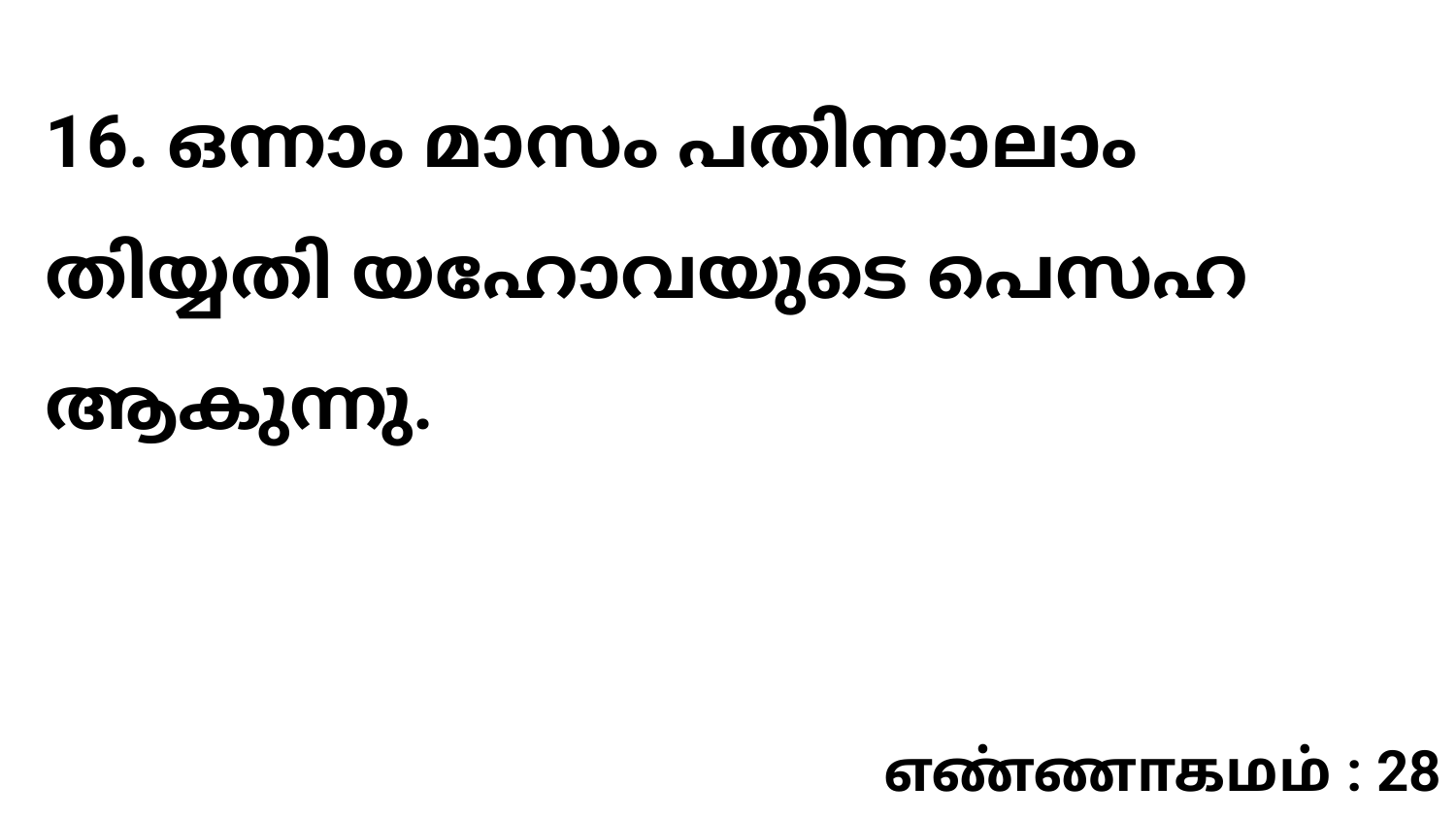

16. ഒന്നാം മാസം പതിന്നാലാം തിയ്യതി യഹോവയുടെ പെസഹ ആകുന്നു.
எண்ணாகமம் : 28